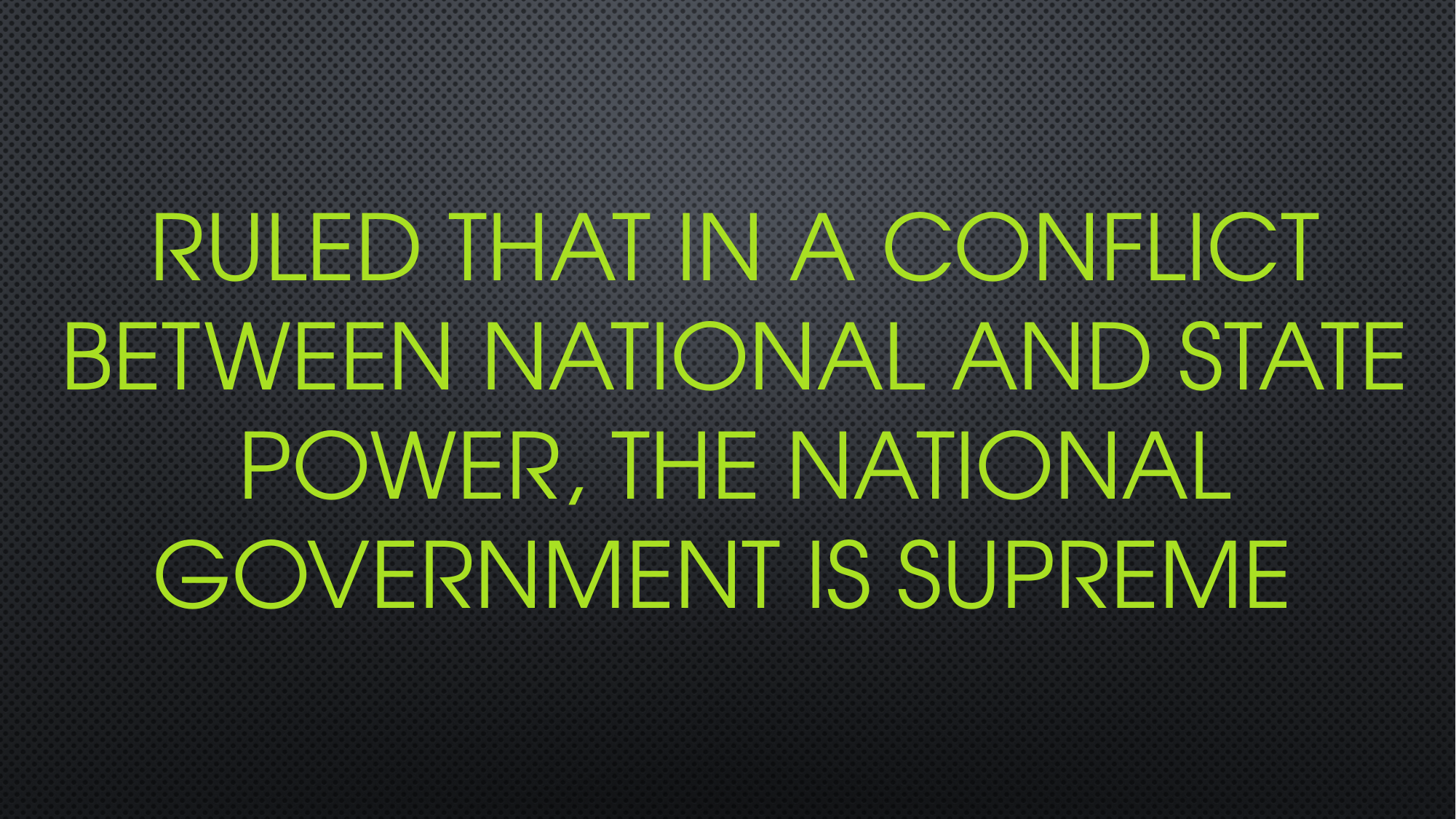

# Ruled that in a conflict between national and state power, the national government is supreme